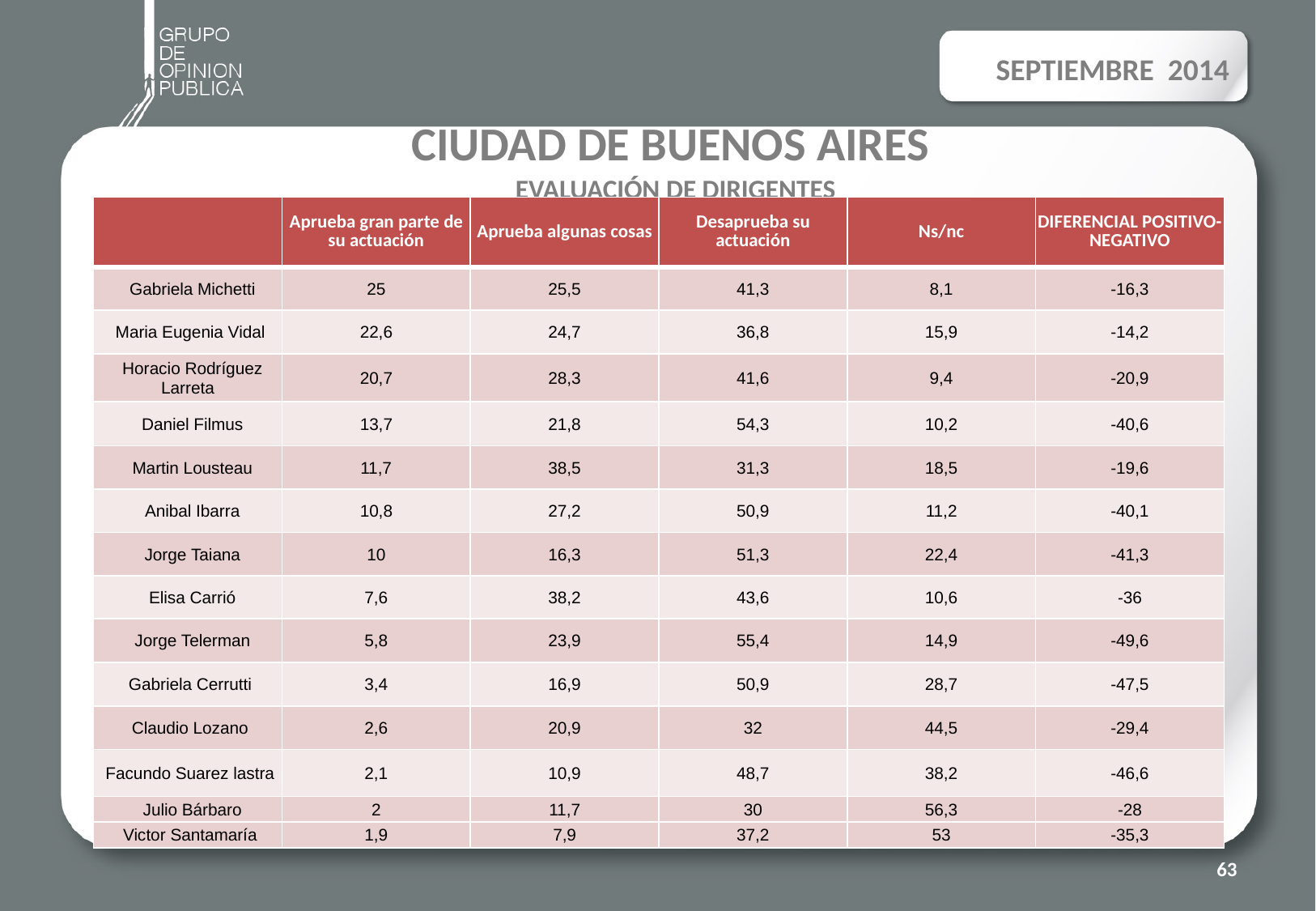

SEPTIEMBRE  2014
# CIUDAD DE BUENOS AIRES EVALUACIÓN DE DIRIGENTES
|  | Aprueba gran parte de su actuación | Aprueba algunas cosas | Desaprueba su actuación | Ns/nc | DIFERENCIAL POSITIVO- NEGATIVO |
| --- | --- | --- | --- | --- | --- |
| Gabriela Michetti | 25 | 25,5 | 41,3 | 8,1 | -16,3 |
| Maria Eugenia Vidal | 22,6 | 24,7 | 36,8 | 15,9 | -14,2 |
| Horacio Rodríguez Larreta | 20,7 | 28,3 | 41,6 | 9,4 | -20,9 |
| Daniel Filmus | 13,7 | 21,8 | 54,3 | 10,2 | -40,6 |
| Martin Lousteau | 11,7 | 38,5 | 31,3 | 18,5 | -19,6 |
| Anibal Ibarra | 10,8 | 27,2 | 50,9 | 11,2 | -40,1 |
| Jorge Taiana | 10 | 16,3 | 51,3 | 22,4 | -41,3 |
| Elisa Carrió | 7,6 | 38,2 | 43,6 | 10,6 | -36 |
| Jorge Telerman | 5,8 | 23,9 | 55,4 | 14,9 | -49,6 |
| Gabriela Cerrutti | 3,4 | 16,9 | 50,9 | 28,7 | -47,5 |
| Claudio Lozano | 2,6 | 20,9 | 32 | 44,5 | -29,4 |
| Facundo Suarez lastra | 2,1 | 10,9 | 48,7 | 38,2 | -46,6 |
| Julio Bárbaro | 2 | 11,7 | 30 | 56,3 | -28 |
| Victor Santamaría | 1,9 | 7,9 | 37,2 | 53 | -35,3 |
63